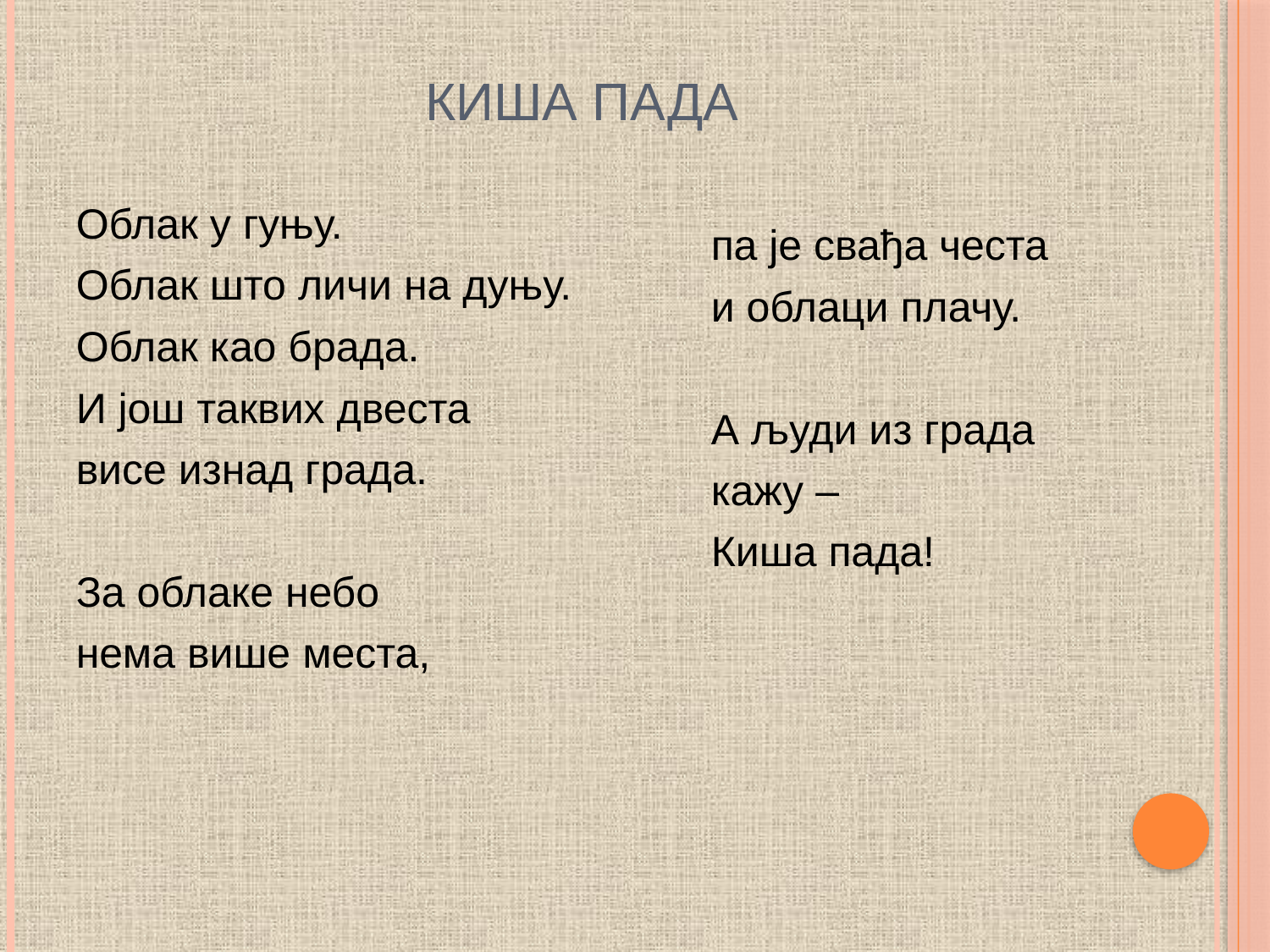

# Киша пада
Облак у гуњу.
Облак што личи на дуњу.
Облак као брада.
И још таквих двеста
висе изнад града.

За облаке небо
нема више места,

па је свађа честа
и облаци плачу.

А људи из града
кажу –
Киша пада!